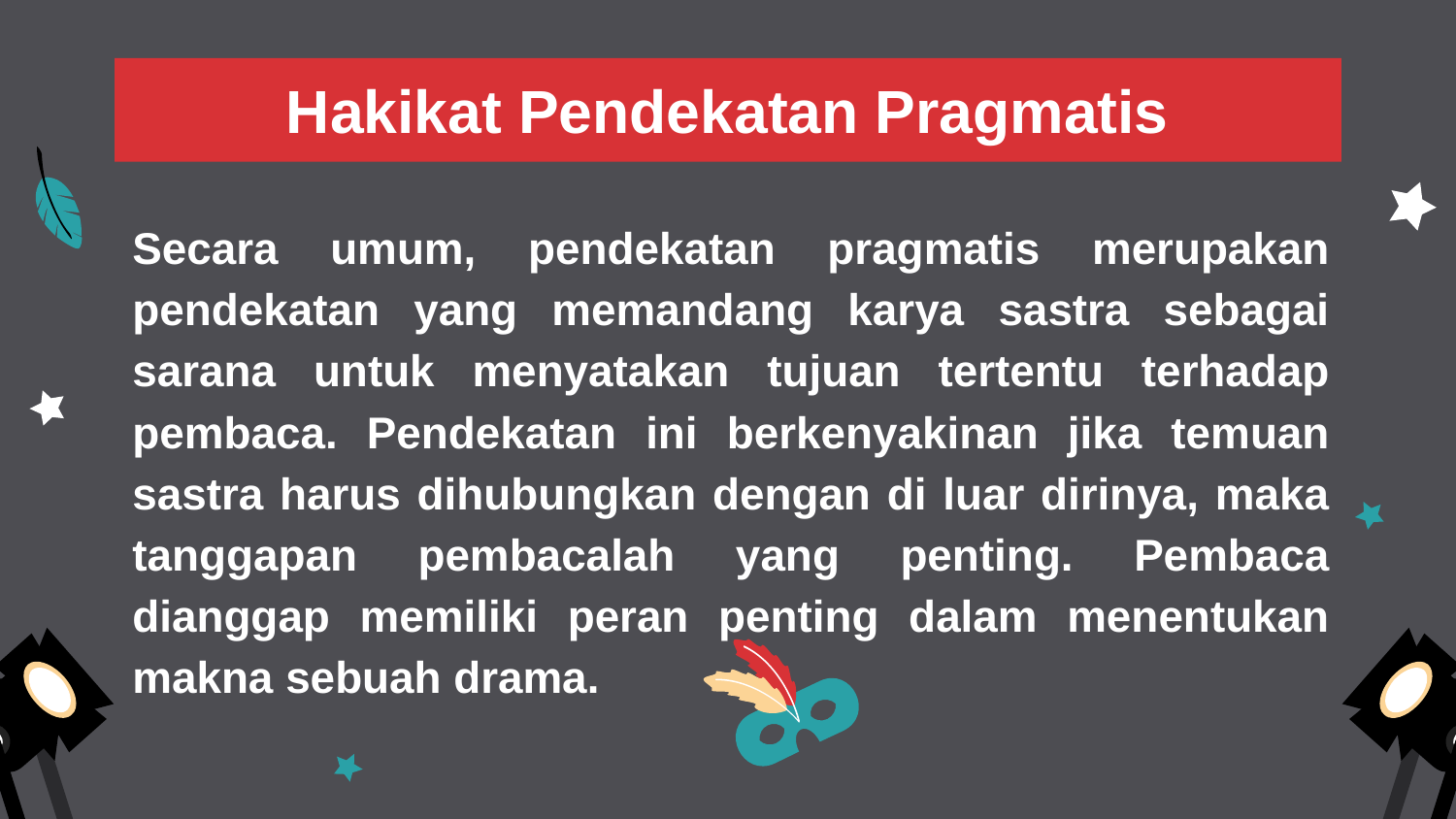

Hakikat Pendekatan Pragmatis
Secara umum, pendekatan pragmatis merupakan pendekatan yang memandang karya sastra sebagai sarana untuk menyatakan tujuan tertentu terhadap pembaca. Pendekatan ini berkenyakinan jika temuan sastra harus dihubungkan dengan di luar dirinya, maka tanggapan pembacalah yang penting. Pembaca dianggap memiliki peran penting dalam menentukan makna sebuah drama.